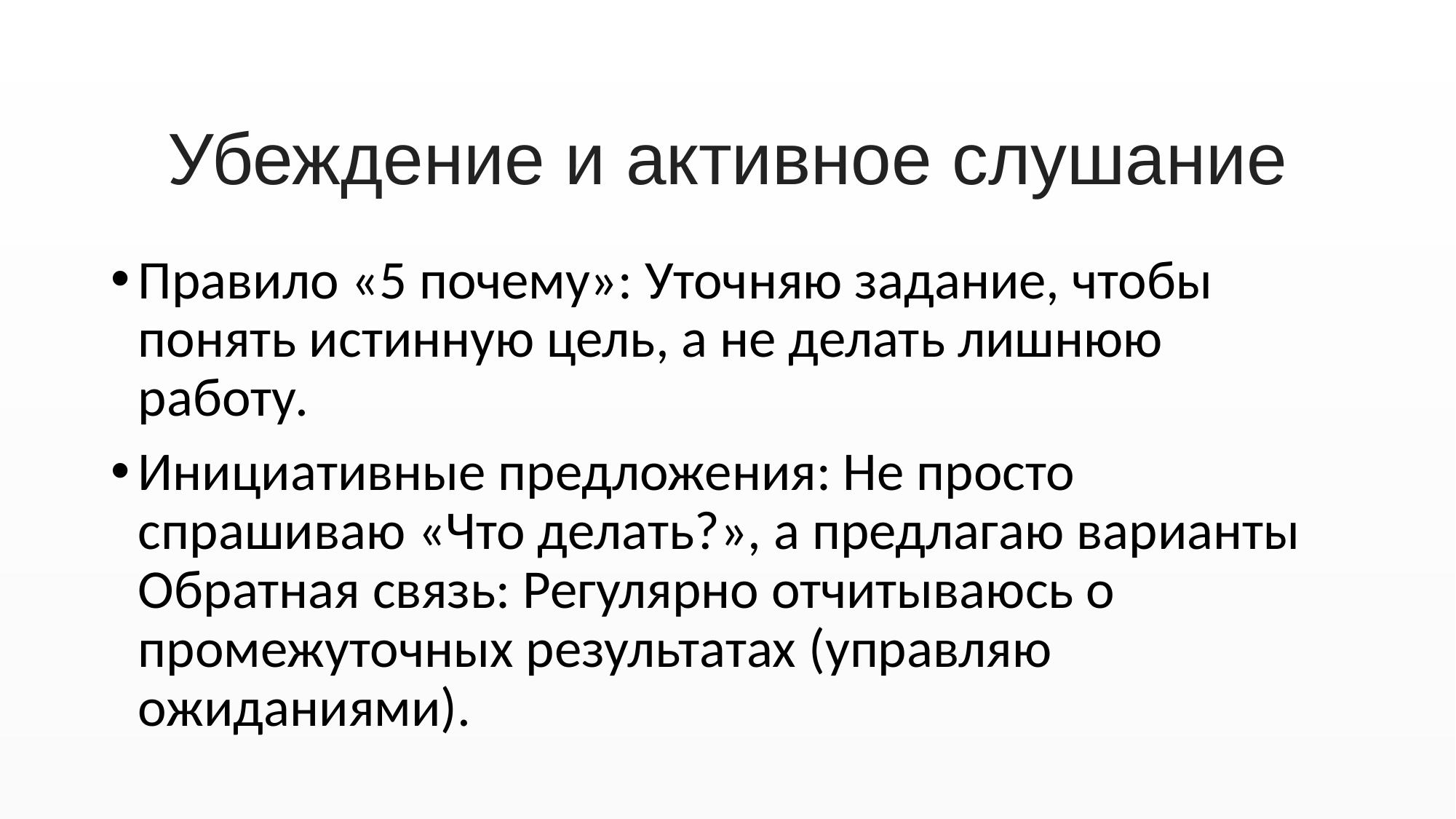

# Убеждение и активное слушание

Правило «5 почему»: Уточняю задание, чтобы понять истинную цель, а не делать лишнюю работу.
Инициативные предложения: Не просто спрашиваю «Что делать?», а предлагаю варианты Обратная связь: Регулярно отчитываюсь о промежуточных результатах (управляю ожиданиями).